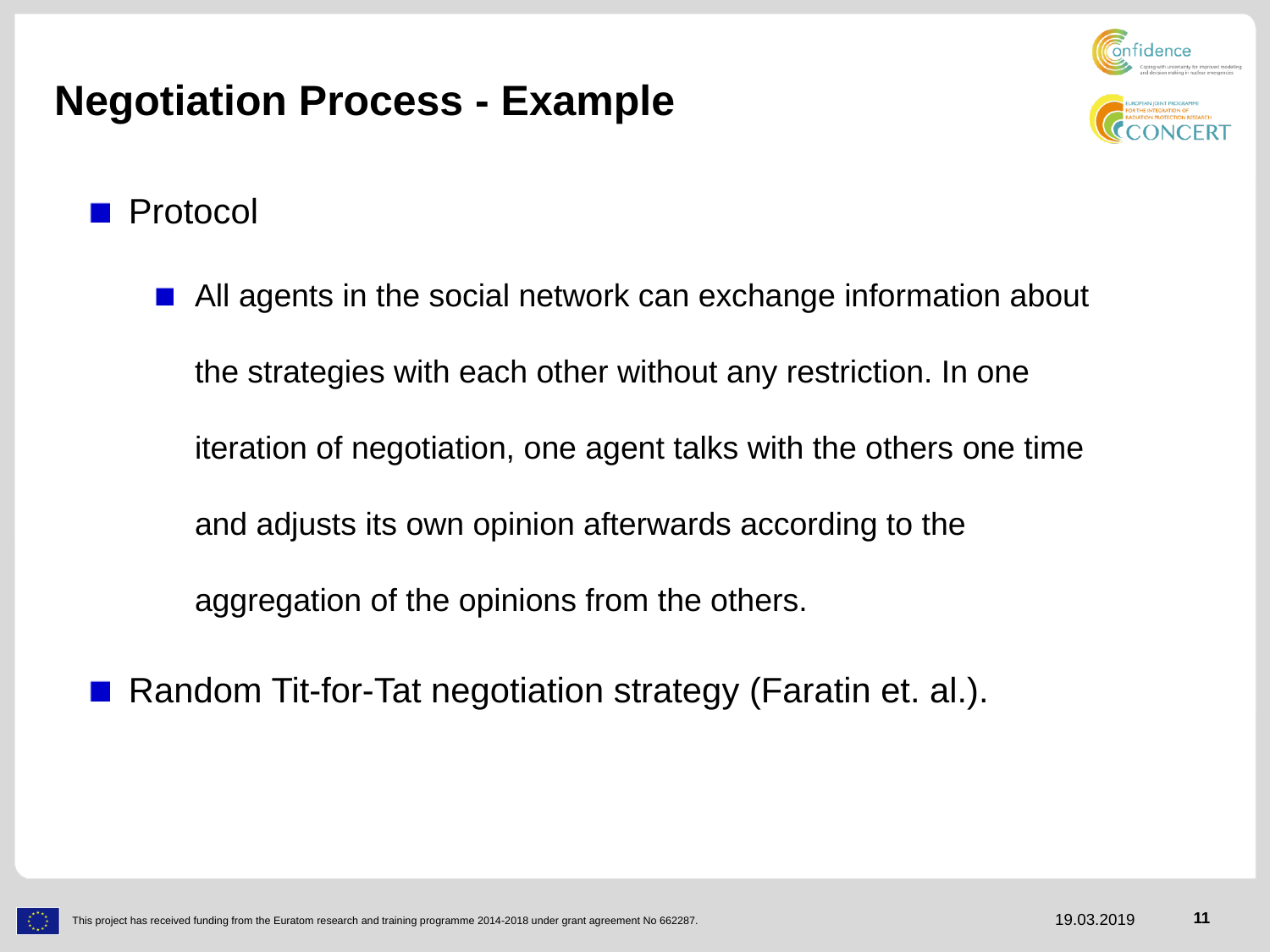

# Negotiation Process - Example
Protocol
All agents in the social network can exchange information about the strategies with each other without any restriction. In one iteration of negotiation, one agent talks with the others one time and adjusts its own opinion afterwards according to the aggregation of the opinions from the others.
Random Tit-for-Tat negotiation strategy (Faratin et. al.).